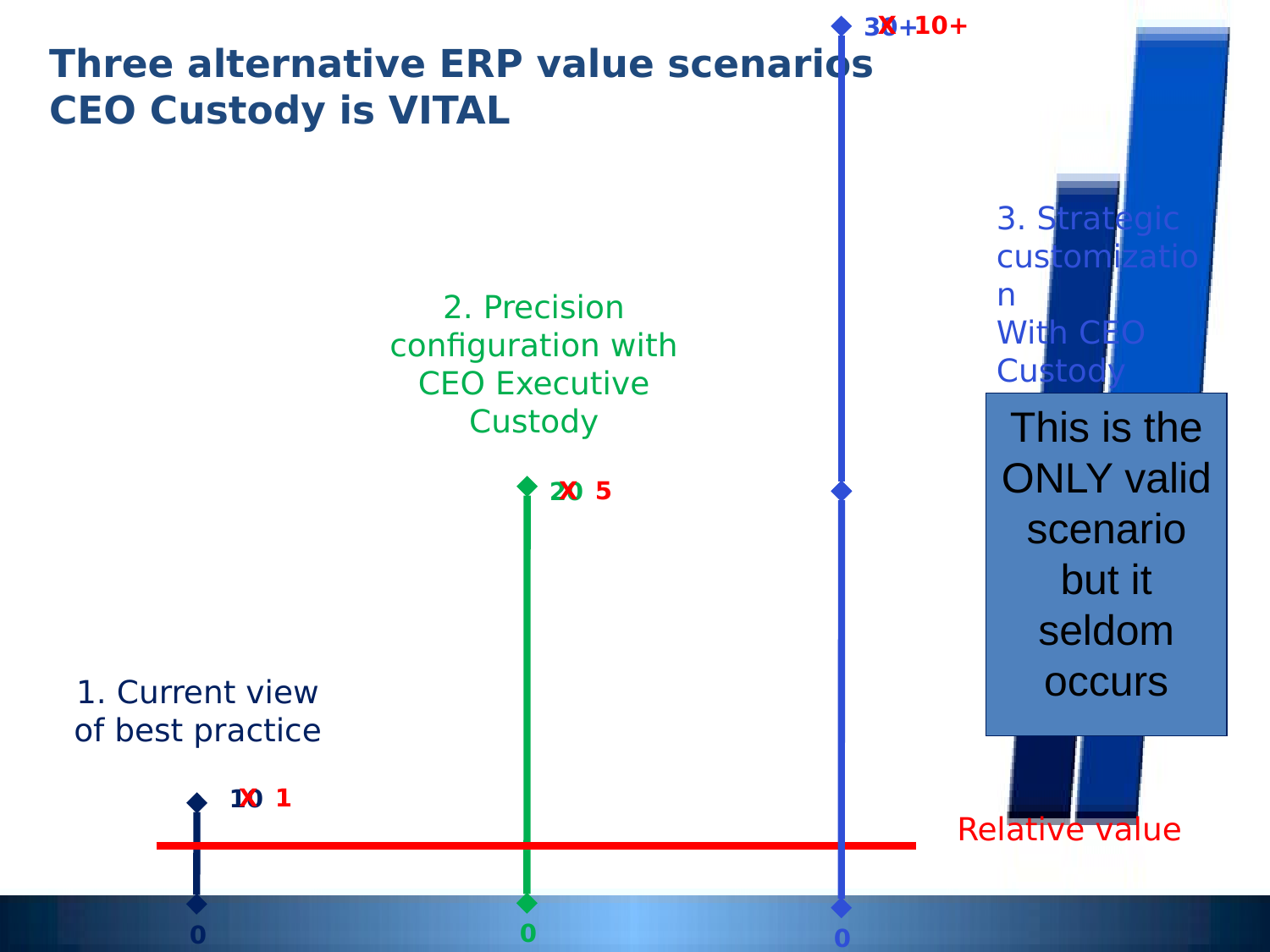

X  10+
3. Strategic customization
With CEO Custody
This is the ONLY valid scenario but it seldom occurs
Relative value
0
30+
# Three alternative ERP value scenarios CEO Custody is VITAL
2. Precision configuration with CEO Executive Custody
20
0
X  5
1. Current view of best practice
X  1
10
0
12